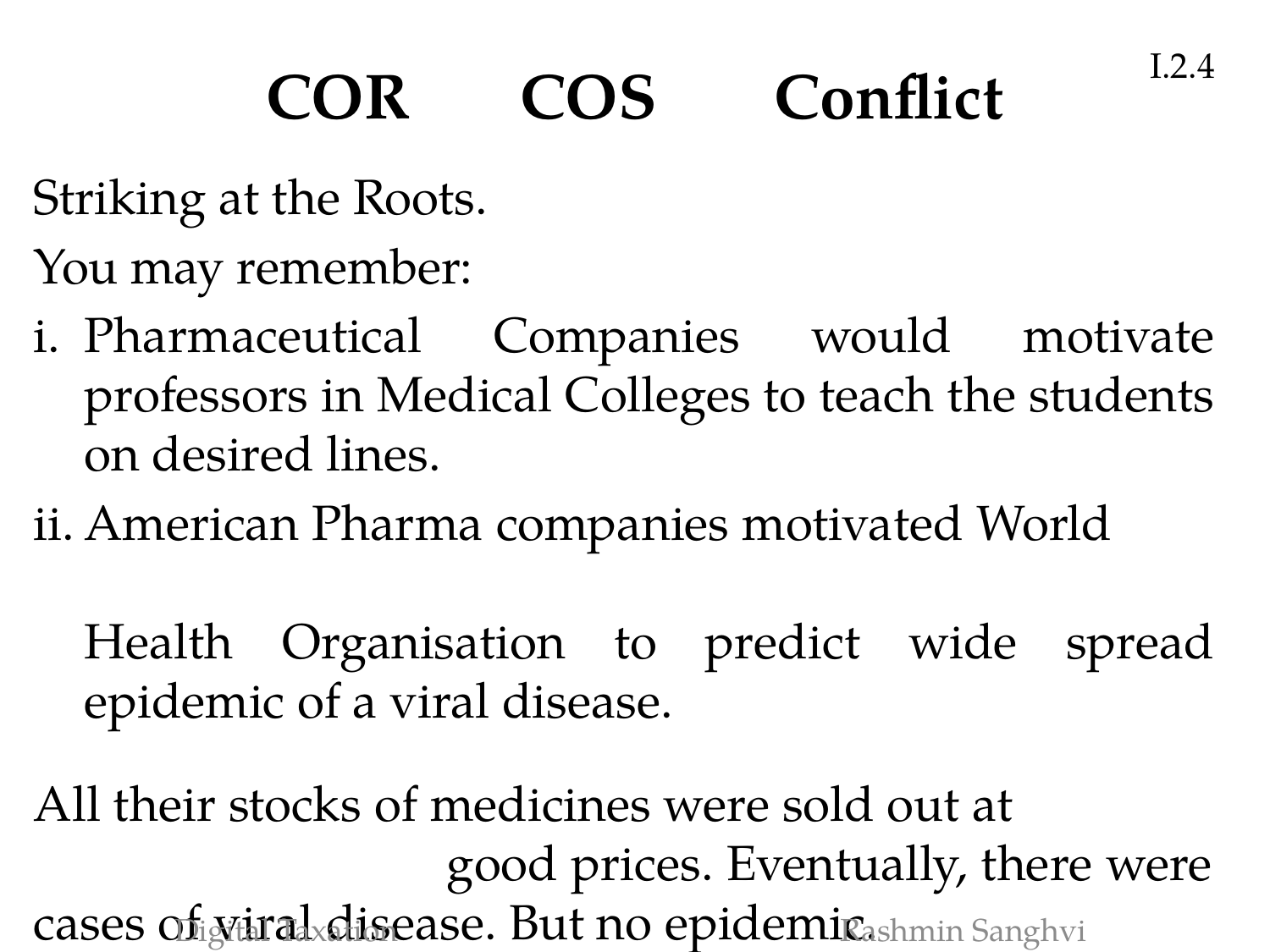

I.2.4
# COR	COS	Conflict
Striking at the Roots.
You may remember:
Pharmaceutical Companies would motivate professors in Medical Colleges to teach the students on desired lines.
American Pharma companies motivated World                                                                                         Health Organisation to predict wide spread epidemic of a viral disease.

All their stocks of medicines were sold out at                                                good prices. Eventually, there were cases of viral disease. But no epidemic.

Digital Taxation                                                       Rashmin Sanghvi